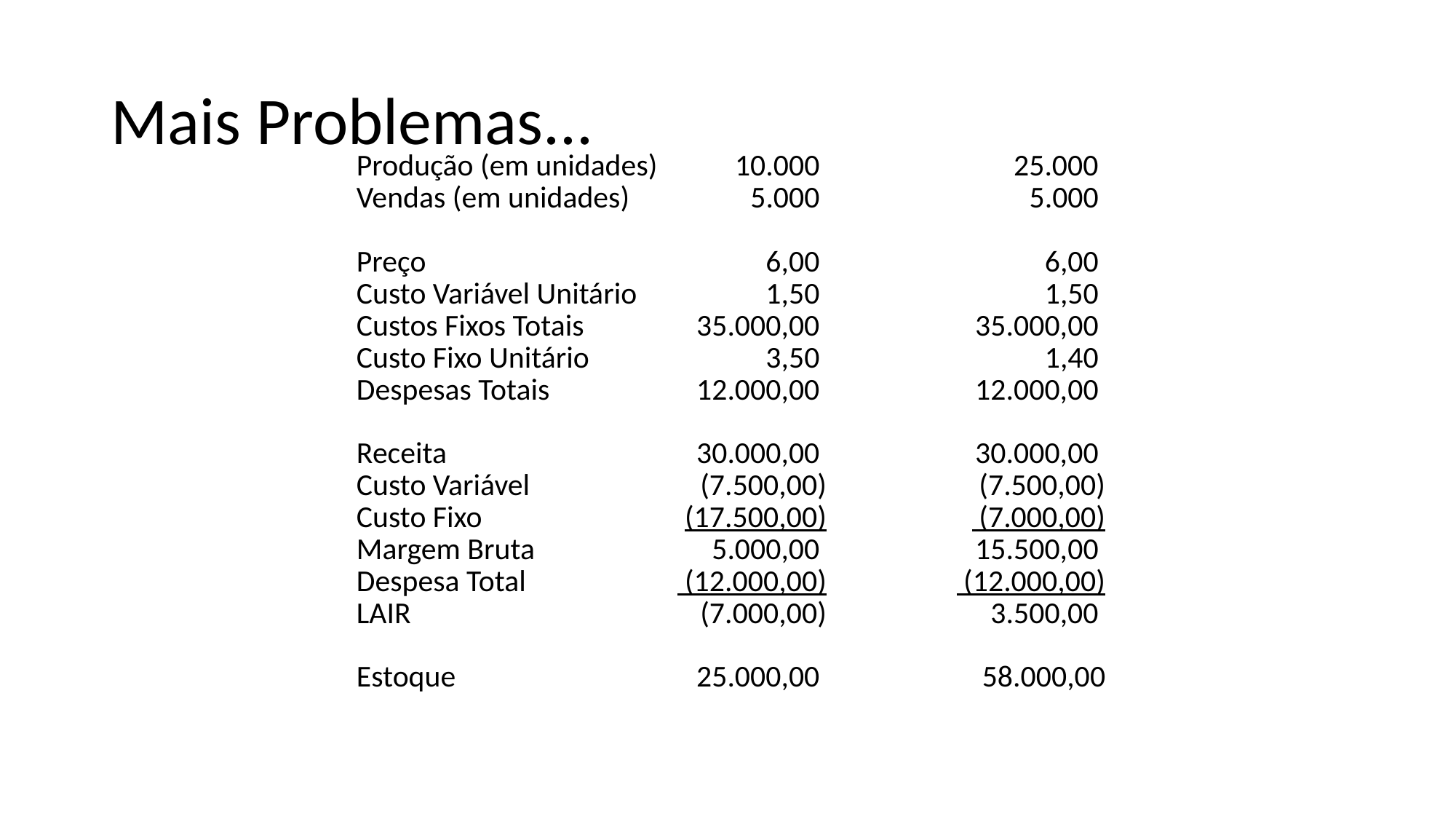

# Mais Problemas...
| Produção (em unidades) | 10.000 |  | 25.000 |
| --- | --- | --- | --- |
| Vendas (em unidades) | 5.000 |  | 5.000 |
|  |  |  |  |
| Preço | 6,00 |  | 6,00 |
| Custo Variável Unitário | 1,50 |  | 1,50 |
| Custos Fixos Totais | 35.000,00 |  | 35.000,00 |
| Custo Fixo Unitário | 3,50 |  | 1,40 |
| Despesas Totais | 12.000,00 |  | 12.000,00 |
|  |  |  |  |
| Receita | 30.000,00 |  | 30.000,00 |
| Custo Variável | (7.500,00) |  | (7.500,00) |
| Custo Fixo | (17.500,00) |  | (7.000,00) |
| Margem Bruta | 5.000,00 |  | 15.500,00 |
| Despesa Total | (12.000,00) |  | (12.000,00) |
| LAIR | (7.000,00) |  | 3.500,00 |
|  |  |  |  |
| Estoque | 25.000,00 |  | 58.000,00 |